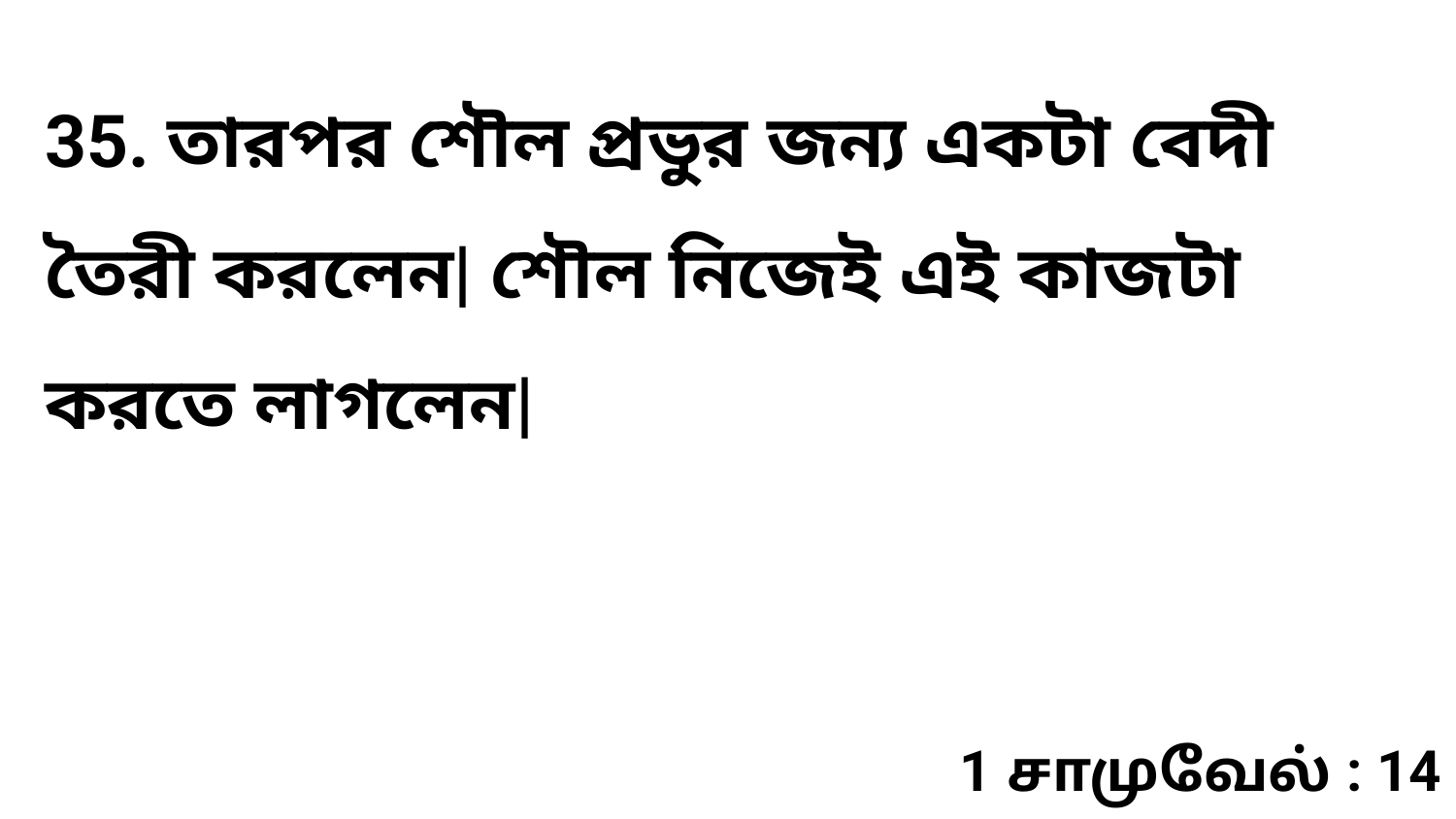

35. তারপর শৌল প্রভুর জন্য একটা বেদী তৈরী করলেন| শৌল নিজেই এই কাজটা করতে লাগলেন|
1 சாமுவேல் : 14